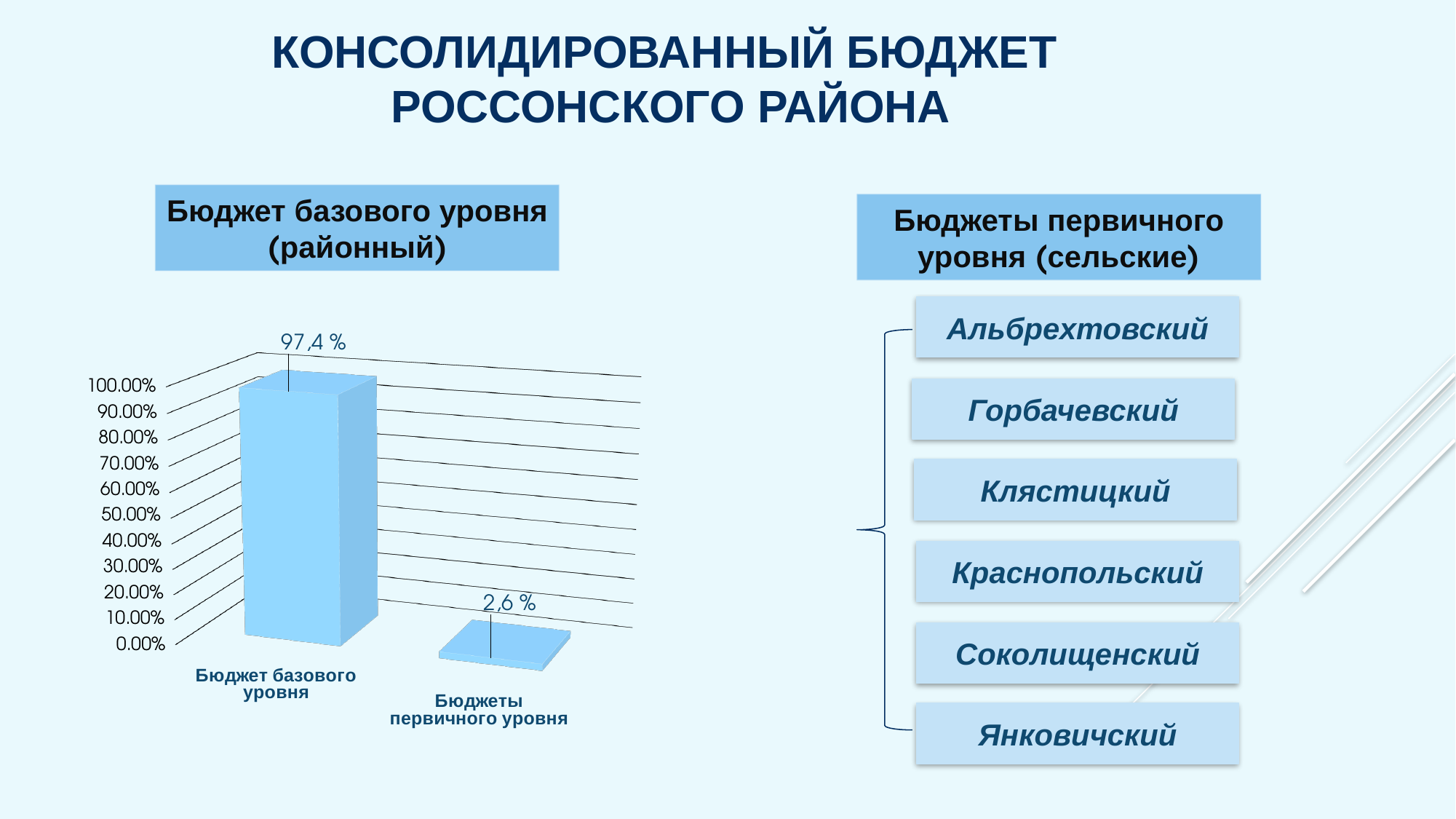

# Консолидированный бюджет Россонского района
Бюджет базового уровня (районный)
Бюджеты первичного уровня (сельские)

Альбрехтовский

[unsupported chart]

Горбачевский
Клястицкий
Краснопольский
Соколищенский
Янковичский